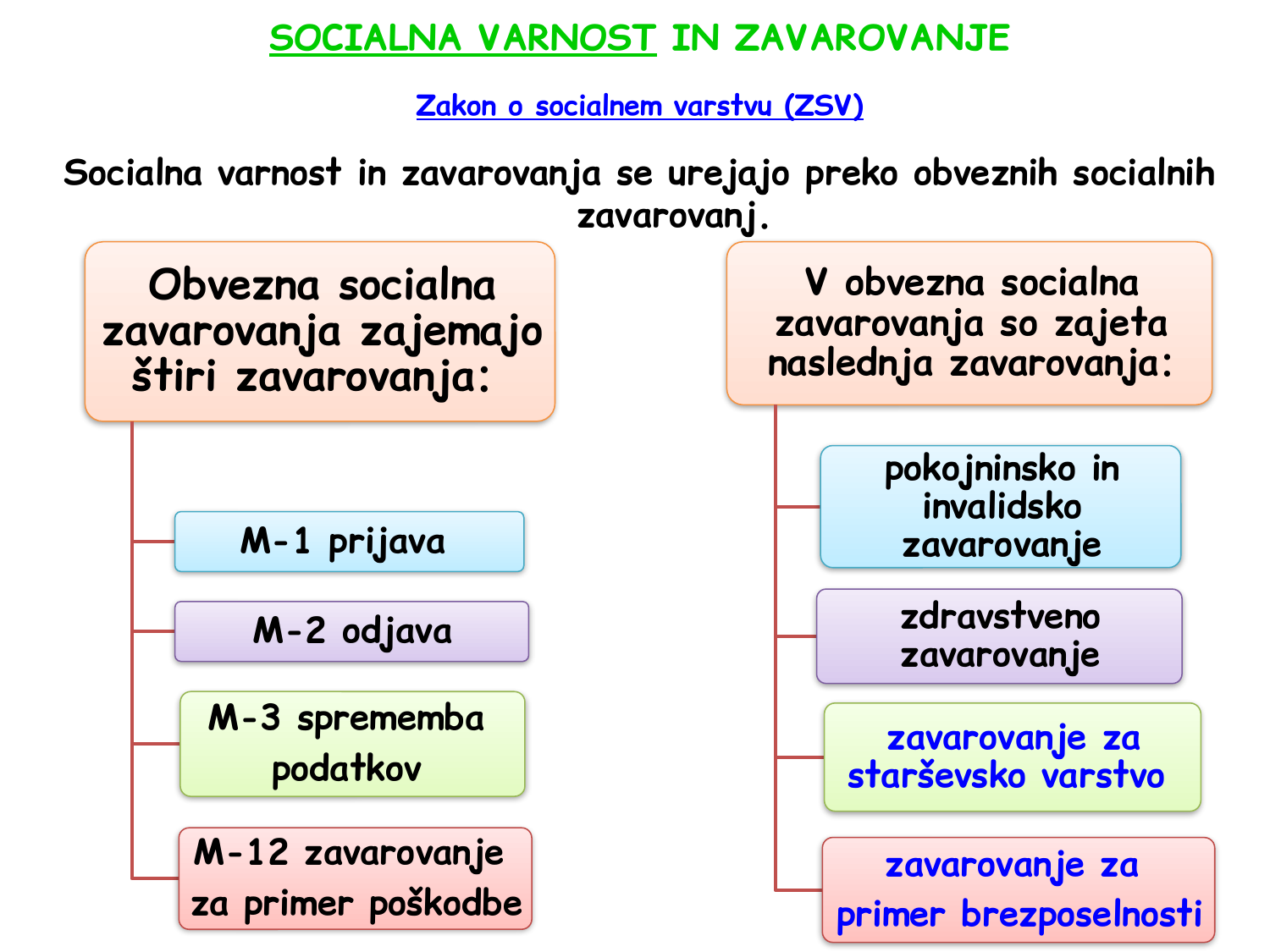

SOCIALNA VARNOST IN ZAVAROVANJE

Zakon o socialnem varstvu (ZSV)

Socialna varnost in zavarovanja se urejajo preko obveznih socialnih zavarovanj.

Obvezna socialna zavarovanja zajemajo štiri zavarovanja:
M-1 prijava
M-2 odjava
M-3 sprememba
podatkov
M-12 zavarovanje
za primer poškodbe
V obvezna socialna zavarovanja so zajeta naslednja zavarovanja:
pokojninsko in invalidsko zavarovanje
zdravstveno zavarovanje
zavarovanje za starševsko varstvo
zavarovanje za
primer brezposelnosti